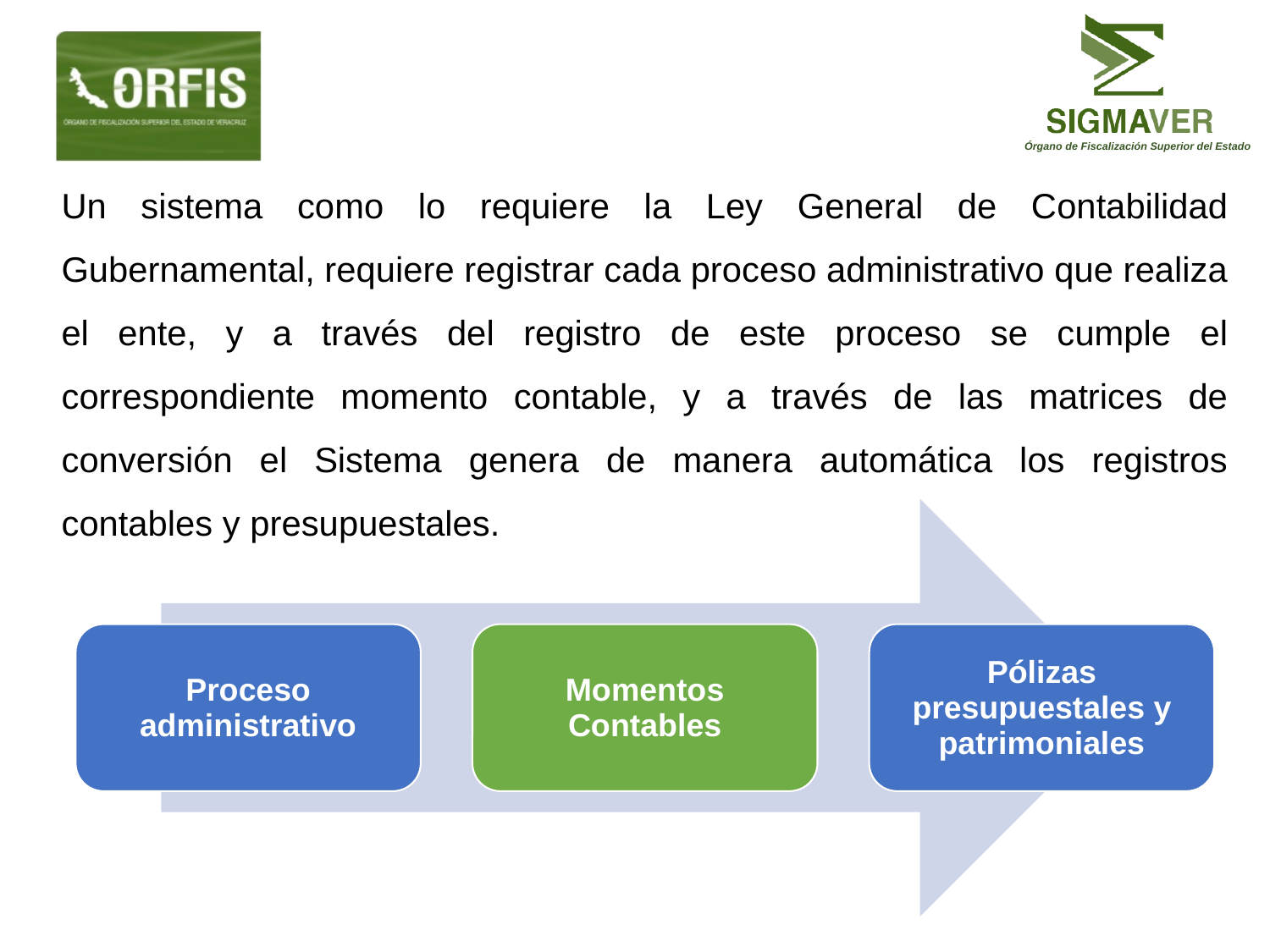

Un sistema como lo requiere la Ley General de Contabilidad Gubernamental, requiere registrar cada proceso administrativo que realiza el ente, y a través del registro de este proceso se cumple el correspondiente momento contable, y a través de las matrices de conversión el Sistema genera de manera automática los registros contables y presupuestales.
Proceso administrativo
Momentos Contables
Pólizas presupuestales y patrimoniales